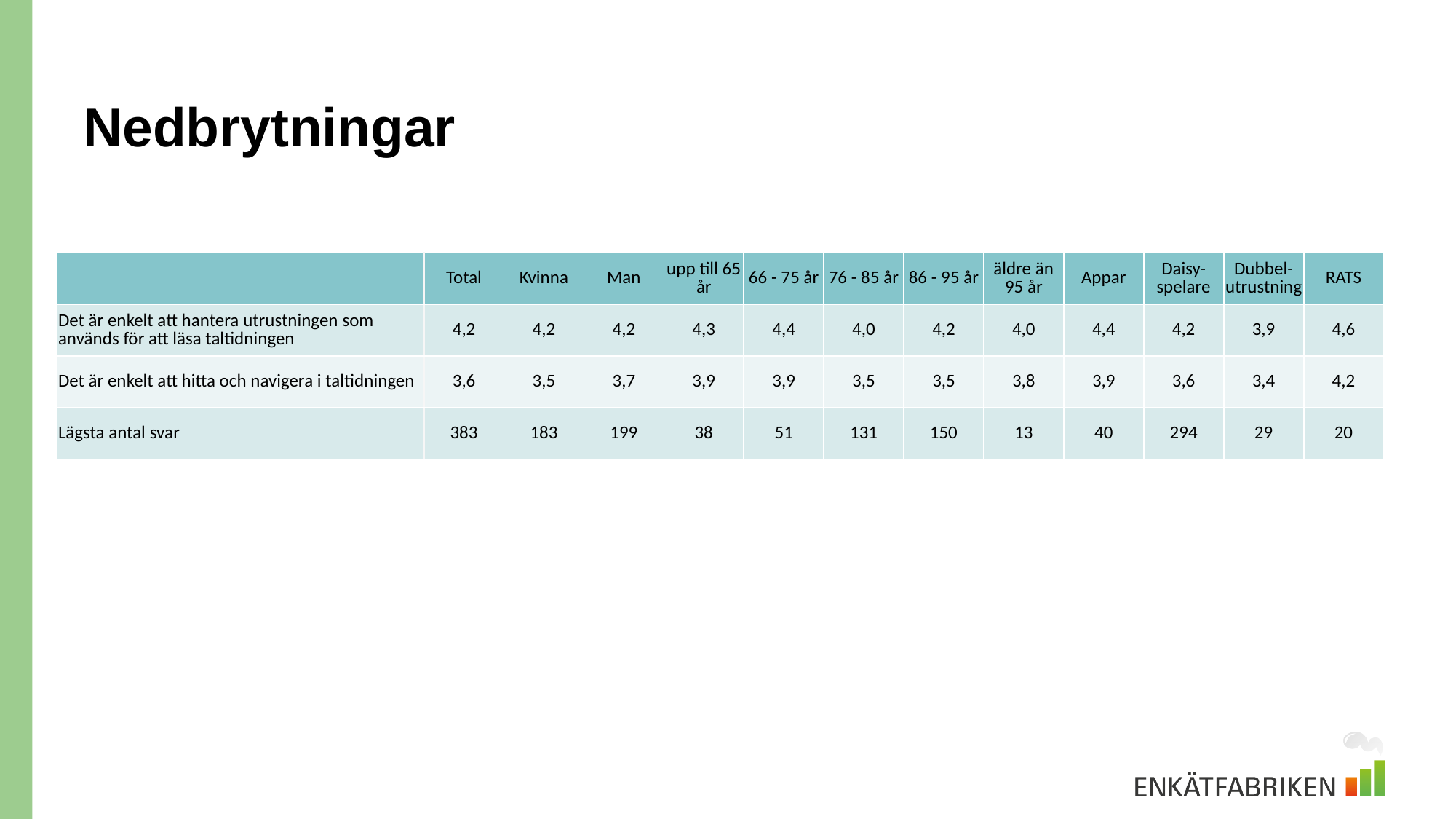

# Nedbrytningar
|  | Total | Kvinna | Man | upp till 65 år | 66 - 75 år | 76 - 85 år | 86 - 95 år | äldre än 95 år | Appar | Daisy-spelare | Dubbel-utrustning | RATS |
| --- | --- | --- | --- | --- | --- | --- | --- | --- | --- | --- | --- | --- |
| Det är enkelt att hantera utrustningen som används för att läsa taltidningen | 4,2 | 4,2 | 4,2 | 4,3 | 4,4 | 4,0 | 4,2 | 4,0 | 4,4 | 4,2 | 3,9 | 4,6 |
| Det är enkelt att hitta och navigera i taltidningen | 3,6 | 3,5 | 3,7 | 3,9 | 3,9 | 3,5 | 3,5 | 3,8 | 3,9 | 3,6 | 3,4 | 4,2 |
| Lägsta antal svar | 383 | 183 | 199 | 38 | 51 | 131 | 150 | 13 | 40 | 294 | 29 | 20 |